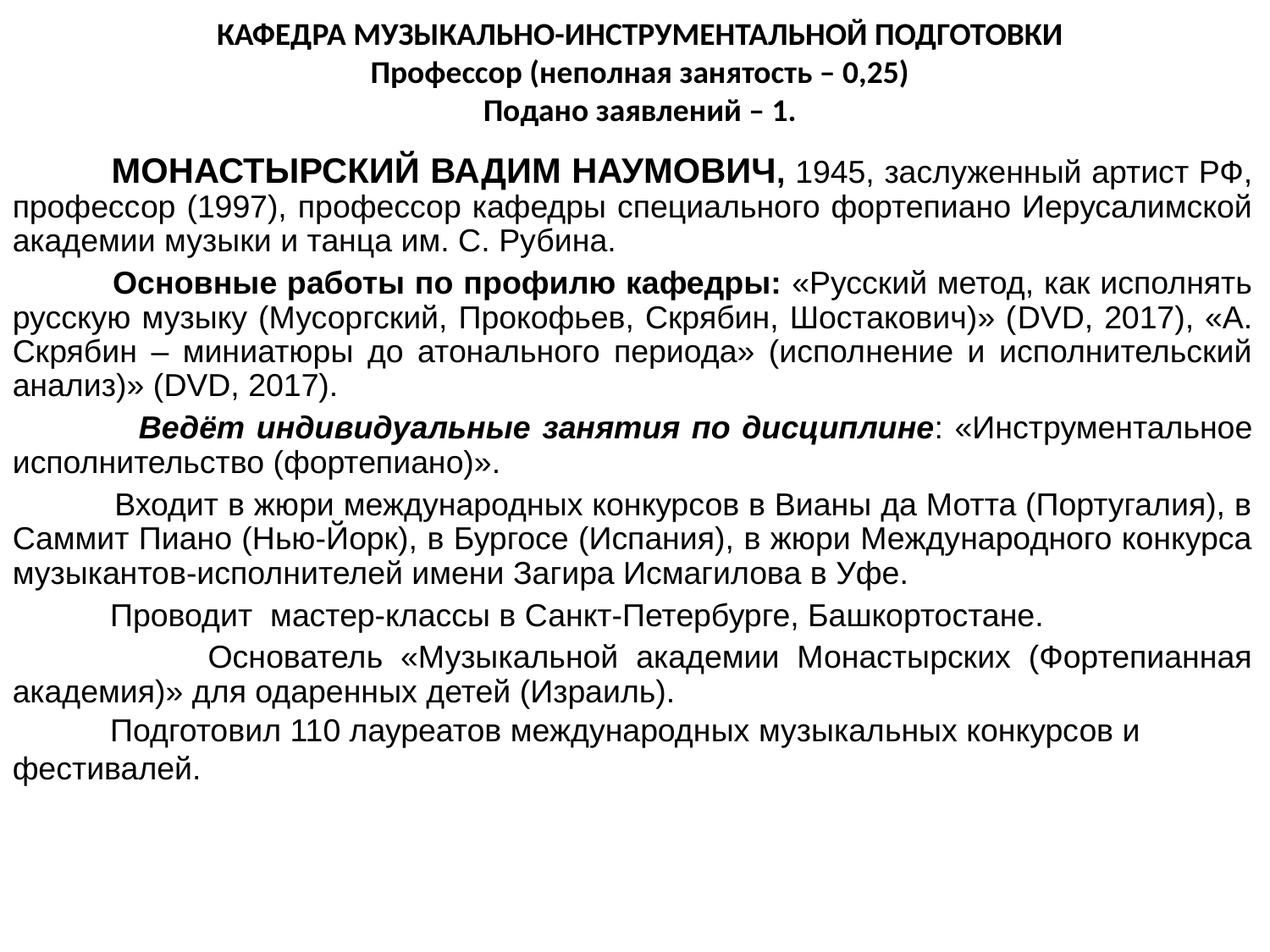

КАФЕДРА МУЗЫКАЛЬНО-ИНСТРУМЕНТАЛЬНОЙ ПОДГОТОВКИ
Профессор (неполная занятость – 0,25)
Подано заявлений – 1.
          МОНАСТЫРСКИЙ ВАДИМ НАУМОВИЧ, 1945, заслуженный артист РФ, профессор (1997), профессор кафедры специального фортепиано Иерусалимской академии музыки и танца им. С. Рубина.
          Основные работы по профилю кафедры: «Русский метод, как исполнять русскую музыку (Мусоргский, Прокофьев, Скрябин, Шостакович)» (DVD, 2017), «А. Скрябин – миниатюры до атонального периода» (исполнение и исполнительский анализ)» (DVD, 2017).
           Ведёт индивидуальные занятия по дисциплине: «Инструментальное исполнительство (фортепиано)».
           Входит в жюри международных конкурсов в Вианы да Мотта (Португалия), в Саммит Пиано (Нью-Йорк), в Бургосе (Испания), в жюри Международного конкурса музыкантов‑исполнителей имени Загира Исмагилова в Уфе.
           Проводит  маcтер-классы в Санкт-Петербурге, Башкортостане.
           Основатель «Музыкальной академии Монастырских (Фортепианная академия)» для одаренных детей (Израиль).
           Подготовил 110 лауреатов международных музыкальных конкурсов и
фестивалей.